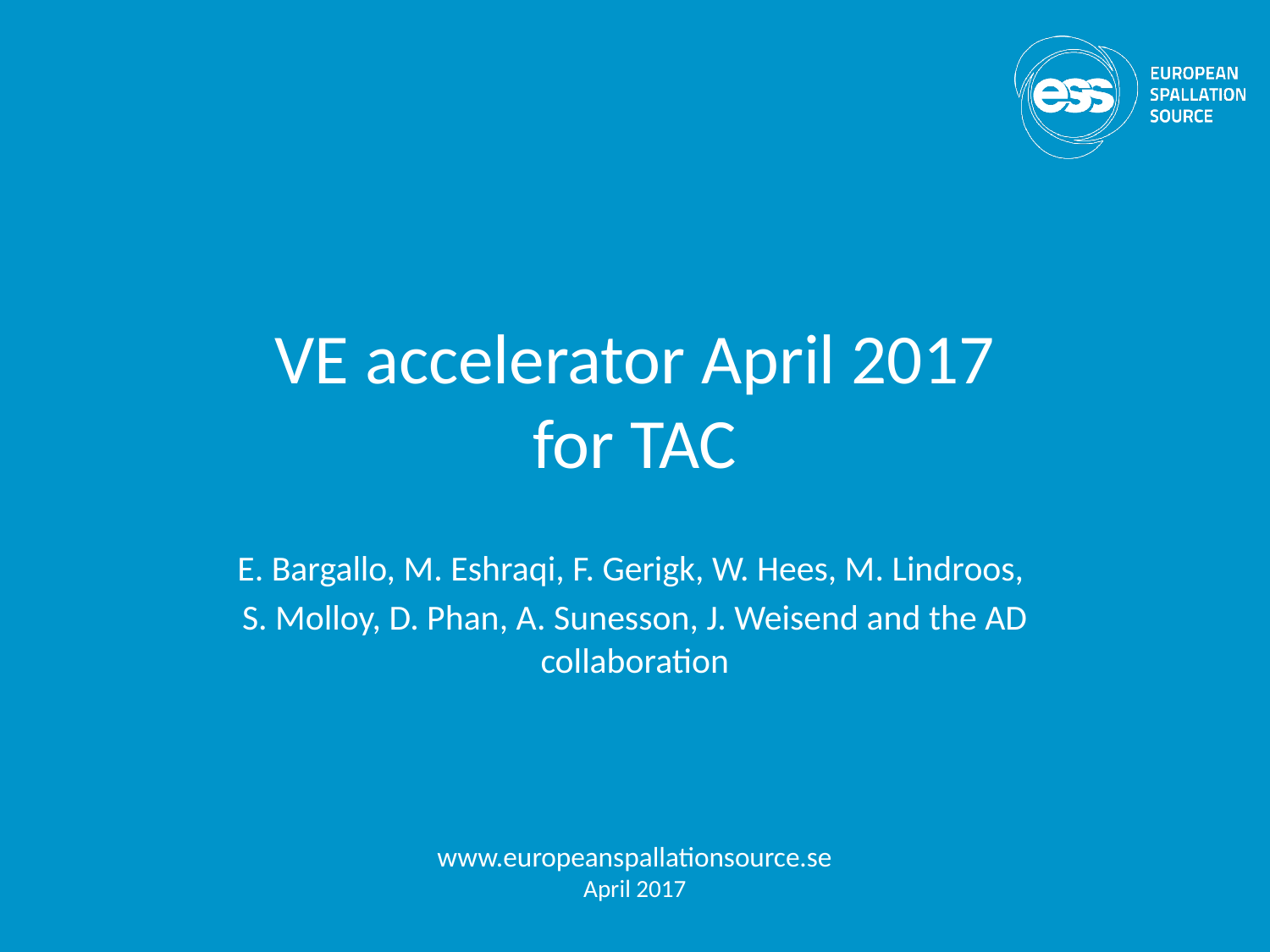

# VE accelerator April 2017 for TAC
E. Bargallo, M. Eshraqi, F. Gerigk, W. Hees, M. Lindroos,
S. Molloy, D. Phan, A. Sunesson, J. Weisend and the AD collaboration
www.europeanspallationsource.se
April 2017